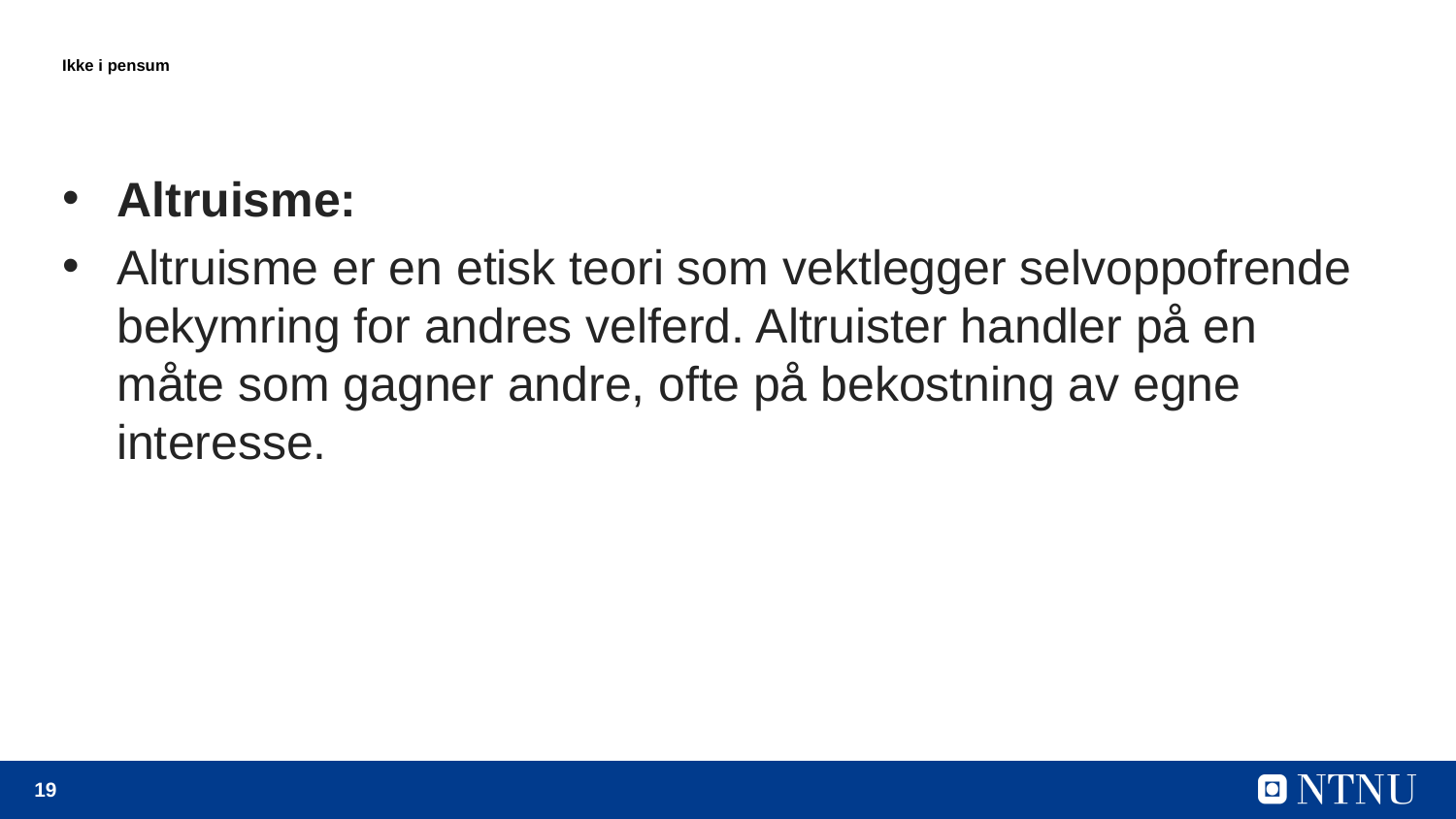

# Ikke i pensum
Altruisme:
Altruisme er en etisk teori som vektlegger selvoppofrende bekymring for andres velferd. Altruister handler på en måte som gagner andre, ofte på bekostning av egne interesse.